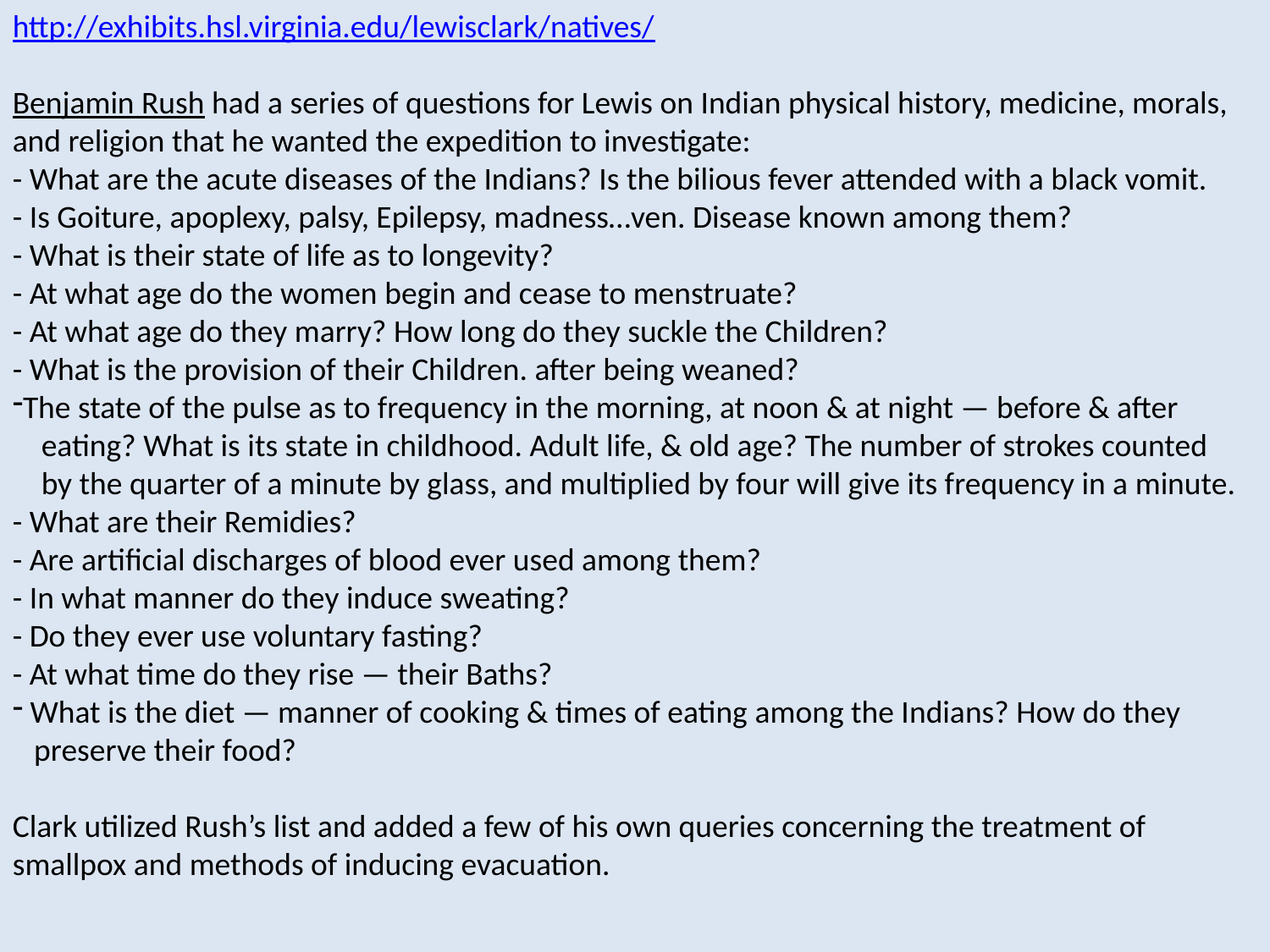

http://exhibits.hsl.virginia.edu/lewisclark/natives/

Benjamin Rush had a series of questions for Lewis on Indian physical history, medicine, morals, and religion that he wanted the expedition to investigate:
- What are the acute diseases of the Indians? Is the bilious fever attended with a black vomit.
- Is Goiture, apoplexy, palsy, Epilepsy, madness…ven. Disease known among them?
- What is their state of life as to longevity?
- At what age do the women begin and cease to menstruate?
- At what age do they marry? How long do they suckle the Children?
- What is the provision of their Children. after being weaned?
The state of the pulse as to frequency in the morning, at noon & at night — before & after
    eating? What is its state in childhood. Adult life, & old age? The number of strokes counted
    by the quarter of a minute by glass, and multiplied by four will give its frequency in a minute.
- What are their Remidies?
- Are artificial discharges of blood ever used among them?
- In what manner do they induce sweating?
- Do they ever use voluntary fasting?
- At what time do they rise — their Baths?
 What is the diet — manner of cooking & times of eating among the Indians? How do they
   preserve their food?

Clark utilized Rush’s list and added a few of his own queries concerning the treatment of smallpox and methods of inducing evacuation.